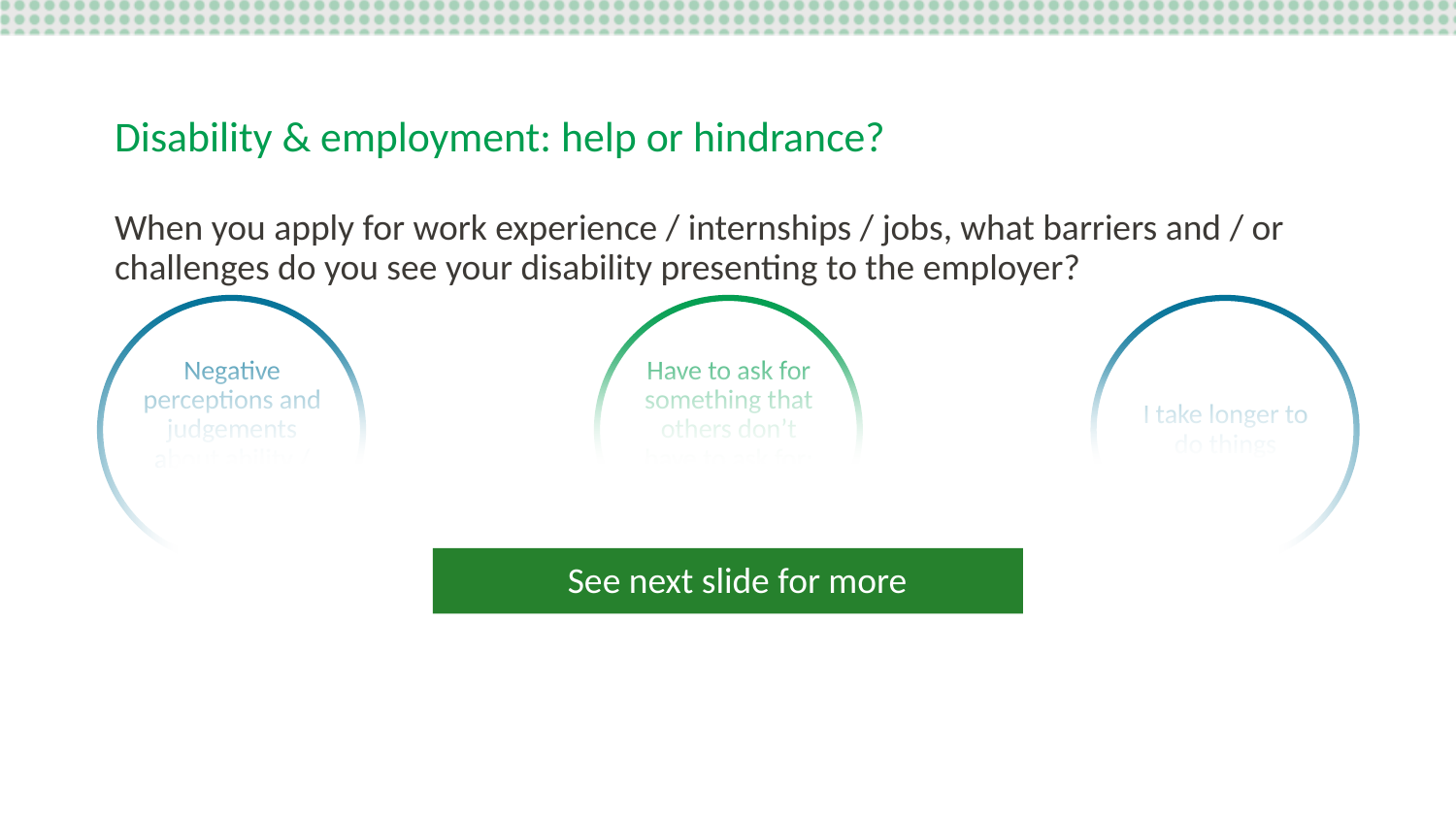

# Disability & employment: help or hindrance?
When you apply for work experience / internships / jobs, what barriers and / or challenges do you see your disability presenting to the employer?

Negative perceptions and judgements about ability / needs
Have to ask for something that others don’t have to ask for; am a hassle
I take longer to do things
My adjustments will cost money
Have to ask for support / help

See next slide for more